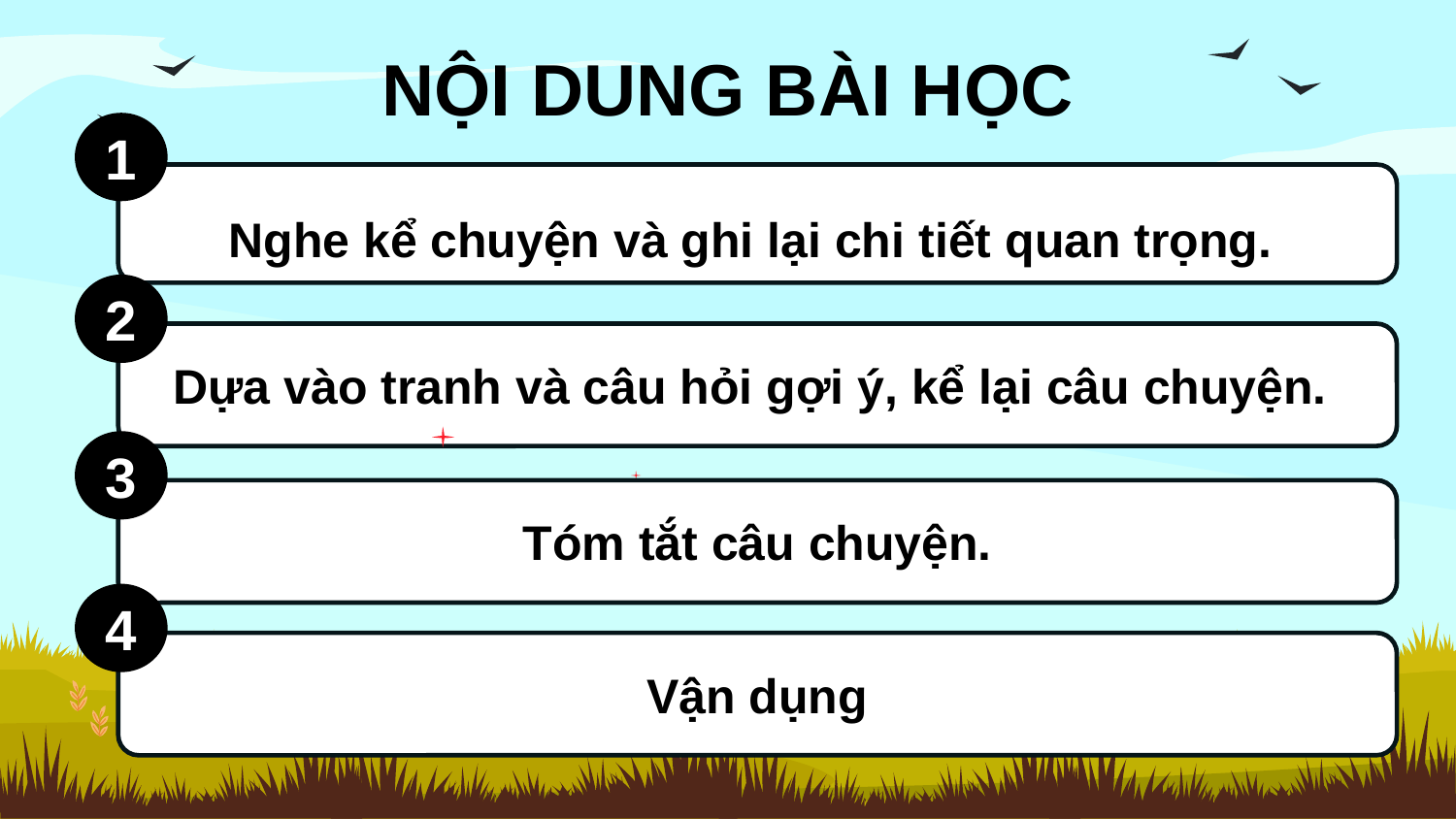

NỘI DUNG BÀI HỌC
1

Nghe kể chuyện và ghi lại chi tiết quan trọng.
2
Dựa vào tranh và câu hỏi gợi ý, kể lại câu chuyện.

3

Tóm tắt câu chuyện.
4
Vận dụng